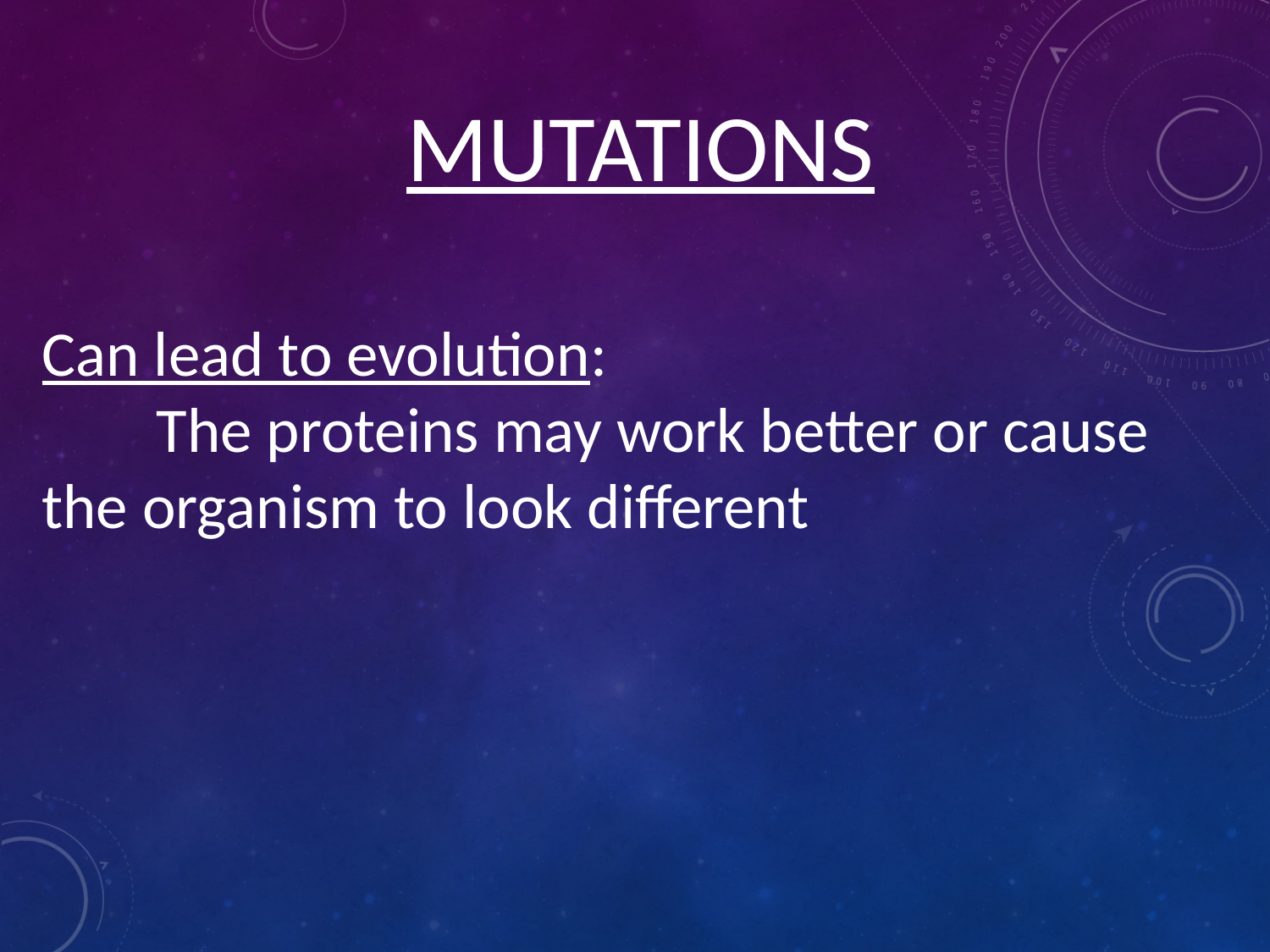

# Mutations
Can lead to evolution:
	The proteins may work better or cause the organism to look different